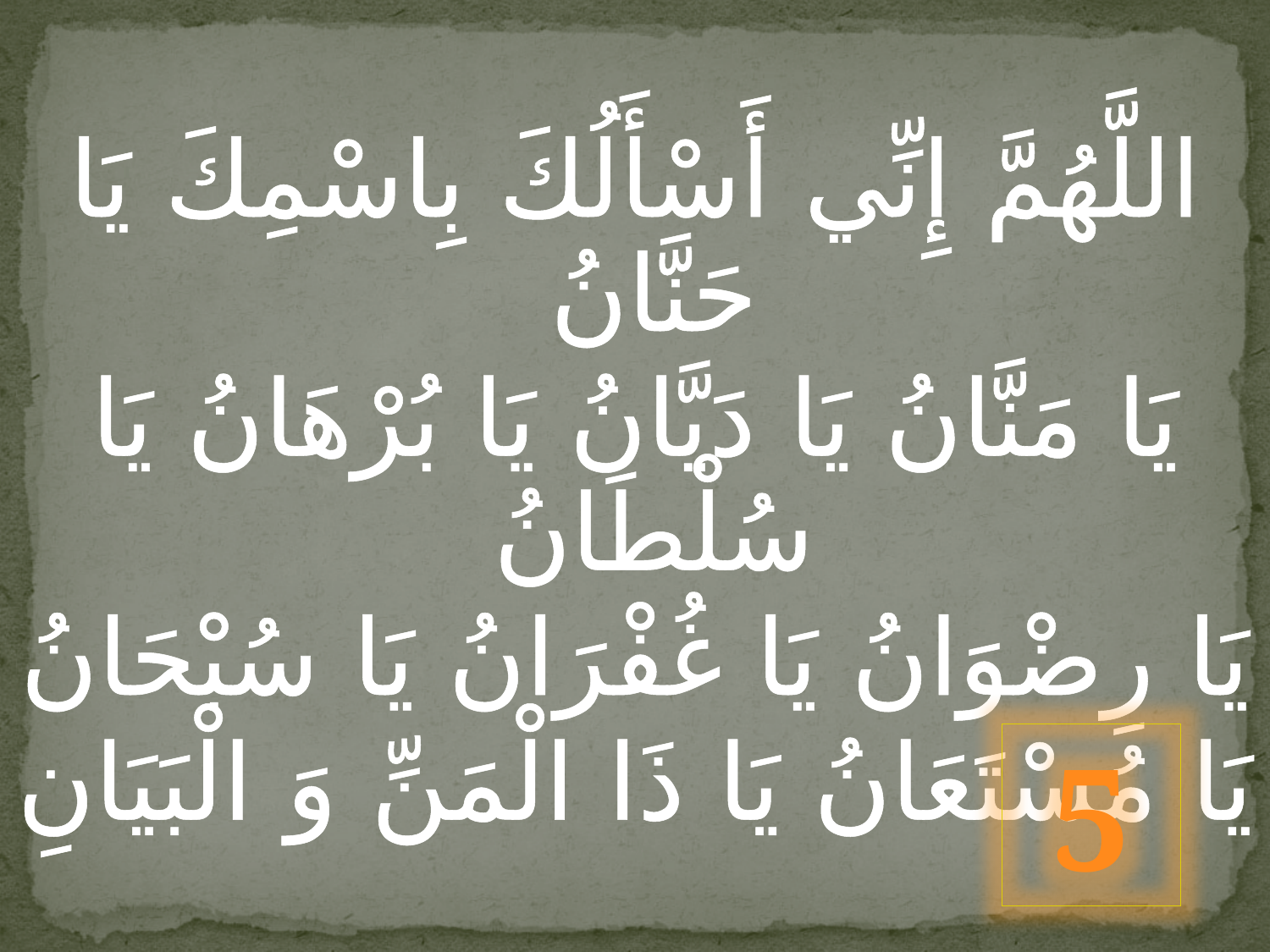

اللَّهُمَّ إِنِّي أَسْأَلُكَ بِاسْمِكَ يَا حَنَّانُ
يَا مَنَّانُ يَا دَيَّانُ يَا بُرْهَانُ يَا سُلْطَانُ
يَا رِضْوَانُ يَا غُفْرَانُ يَا سُبْحَانُ
يَا مُسْتَعَانُ يَا ذَا الْمَنِّ وَ الْبَيَانِ
5